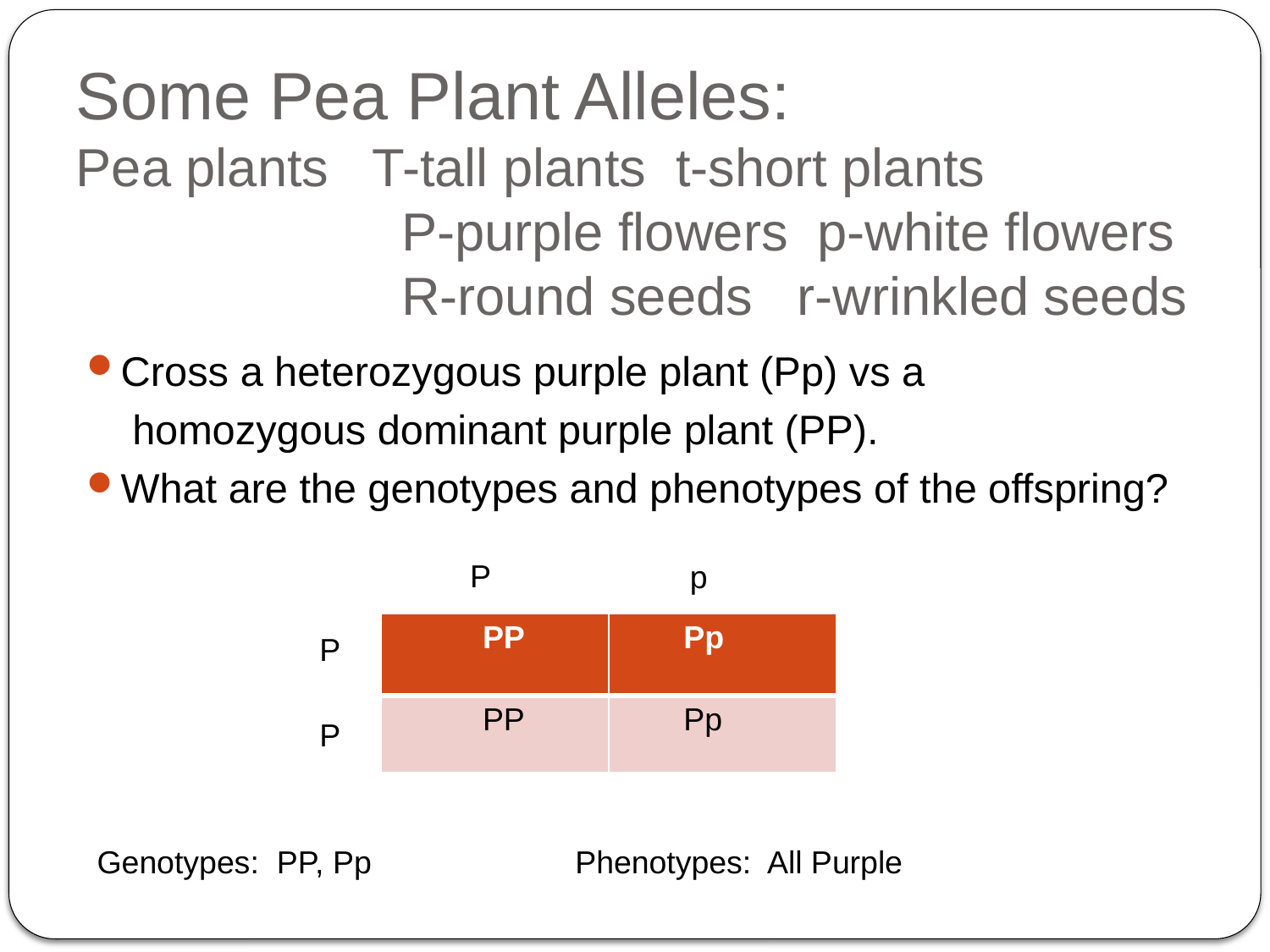

# Some Pea Plant Alleles: Pea plants   T-tall plants  t-short plants P-purple flowers  p-white flowers R-round seeds   r-wrinkled seeds
Cross a heterozygous purple plant (Pp) vs a
    homozygous dominant purple plant (PP).
What are the genotypes and phenotypes of the offspring?

P
p
| PP | Pp |
| --- | --- |
| PP | Pp |
P
P
Genotypes:  PP, Pp                       Phenotypes:  All Purple